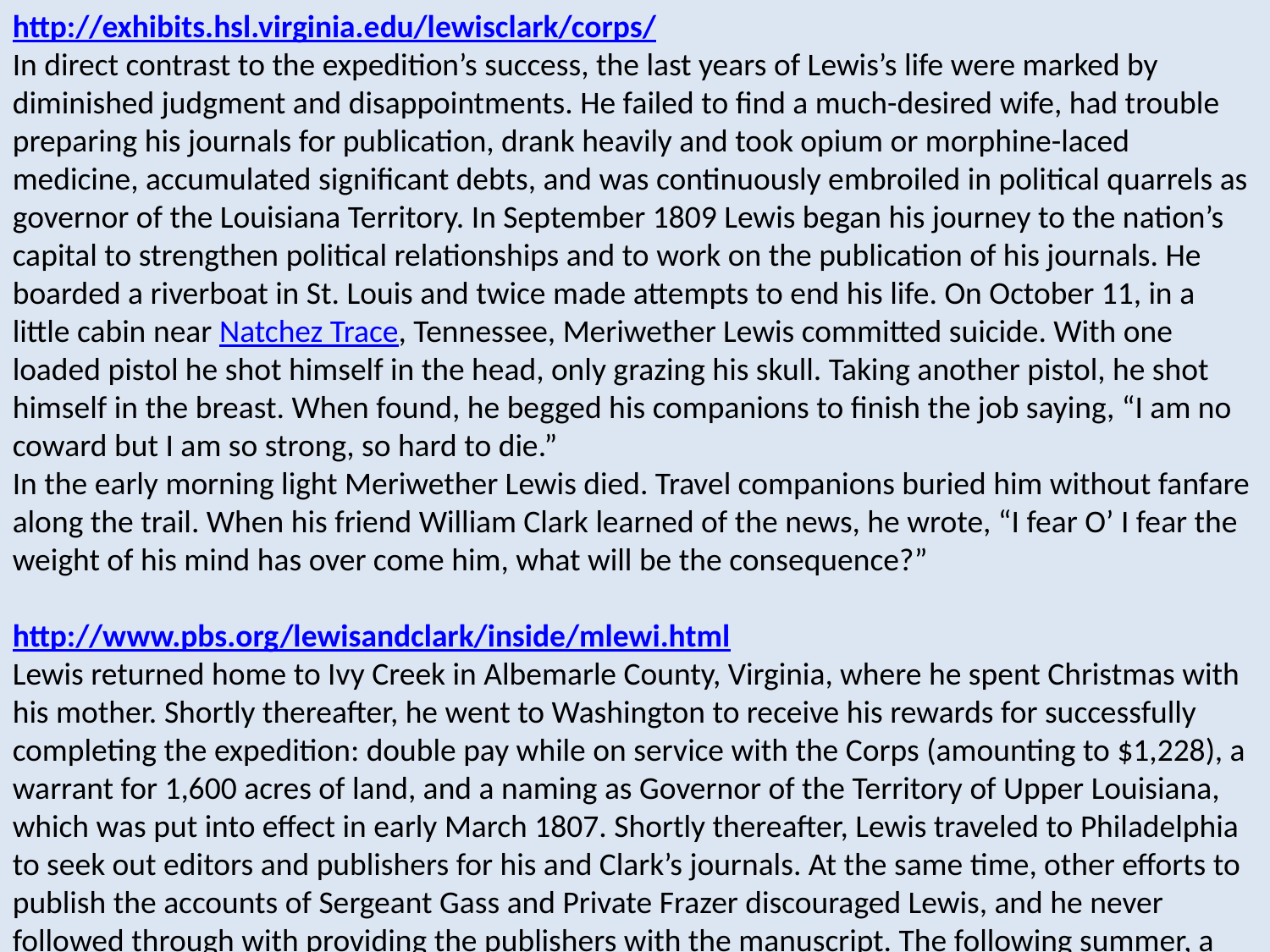

http://exhibits.hsl.virginia.edu/lewisclark/corps/
In direct contrast to the expedition’s success, the last years of Lewis’s life were marked by diminished judgment and disappointments. He failed to find a much-desired wife, had trouble preparing his journals for publication, drank heavily and took opium or morphine-laced medicine, accumulated significant debts, and was continuously embroiled in political quarrels as governor of the Louisiana Territory. In September 1809 Lewis began his journey to the nation’s capital to strengthen political relationships and to work on the publication of his journals. He boarded a riverboat in St. Louis and twice made attempts to end his life. On October 11, in a little cabin near Natchez Trace, Tennessee, Meriwether Lewis committed suicide. With one loaded pistol he shot himself in the head, only grazing his skull. Taking another pistol, he shot himself in the breast. When found, he begged his companions to finish the job saying, “I am no coward but I am so strong, so hard to die.”
In the early morning light Meriwether Lewis died. Travel companions buried him without fanfare along the trail. When his friend William Clark learned of the news, he wrote, “I fear O’ I fear the weight of his mind has over come him, what will be the consequence?”

http://www.pbs.org/lewisandclark/inside/mlewi.html
Lewis returned home to Ivy Creek in Albemarle County, Virginia, where he spent Christmas with his mother. Shortly thereafter, he went to Washington to receive his rewards for successfully completing the expedition: double pay while on service with the Corps (amounting to $1,228), a warrant for 1,600 acres of land, and a naming as Governor of the Territory of Upper Louisiana, which was put into effect in early March 1807. Shortly thereafter, Lewis traveled to Philadelphia to seek out editors and publishers for his and Clark’s journals. At the same time, other efforts to publish the accounts of Sergeant Gass and Private Frazer discouraged Lewis, and he never followed through with providing the publishers with the manuscript. The following summer, a couple of attempts at marrying were unsuccessful, and his alcohol consumption became more prevalent. His relationship with Jefferson became problematic, due to his drinking and his delay in returning to St. Louis to take up his duties as governor. It was March 1808 before Lewis made it to St. Louis, one full year after his appointment. By that time, the city was awash with opportunists, land speculators, eager traders, and Native Americans, who were becoming increasingly restless in anticipation of the changes that were to come.
In September 1809, after much difficulty in trying to mediate between the Natives and commercial interests, Lewis fled St. Louis for Washington to plead his case before the new administration. He caught a riverboat to Memphis, during which his feelings of melancholy were enhanced by his continued drinking, and he twice attempted to take his own life. Later, while staying in a roadhouse along the Natchez Trace, Lewis took his own life by shooting himself first in the forehead then in the breast. He was buried next to the tavern, and today the site is marked by a monument that was erected in his honor in 1846.